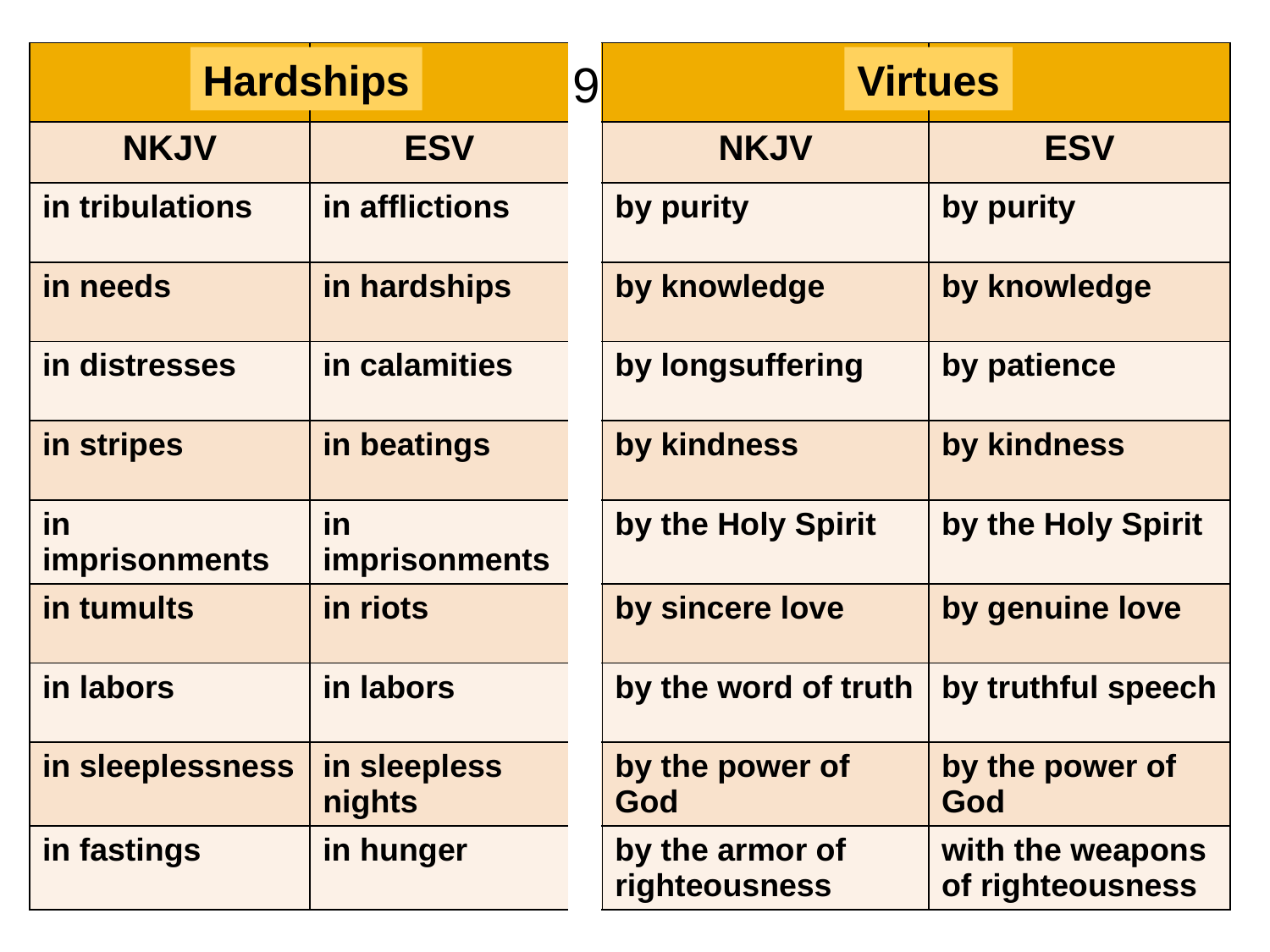

|  |  |  |  |  |
| --- | --- | --- | --- | --- |
| NKJV | ESV |  | NKJV | ESV |
| in tribulations | in afflictions |  | by purity | by purity |
| in needs | in hardships |  | by knowledge | by knowledge |
| in distresses | in calamities |  | by longsuffering | by patience |
| in stripes | in beatings |  | by kindness | by kindness |
| in imprisonments | in imprisonments |  | by the Holy Spirit | by the Holy Spirit |
| in tumults | in riots |  | by sincere love | by genuine love |
| in labors | in labors |  | by the word of truth | by truthful speech |
| in sleeplessness | in sleepless nights |  | by the power of God | by the power of God |
| in fastings | in hunger |  | by the armor of righteousness | with the weapons of righteousness |
9
Virtues
Hardships